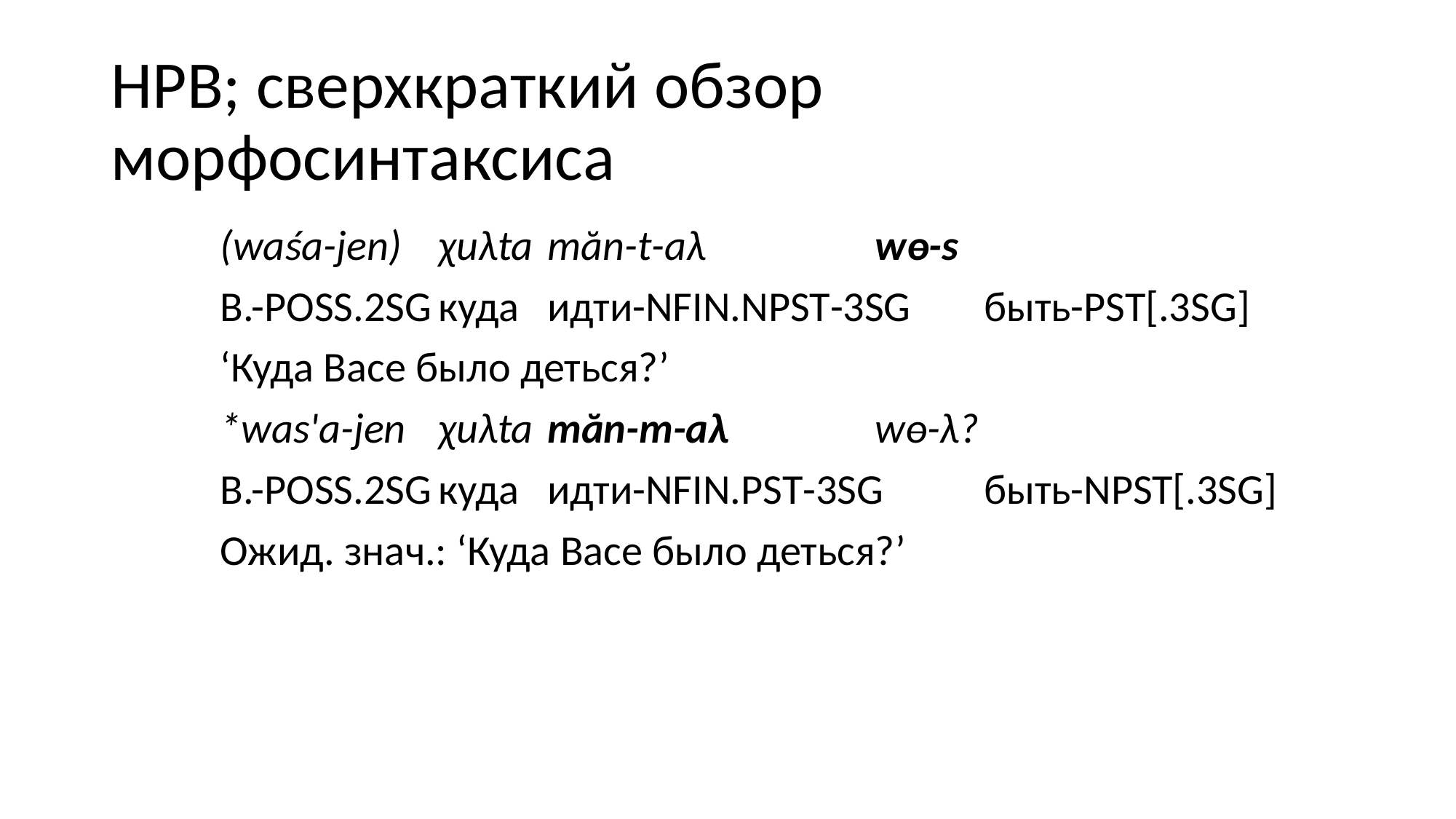

# НРВ; сверхкраткий обзор морфосинтаксиса
	(waśa-jen)	χuλta	măn-t-aλ		wɵ-s
	В.-poss.2sg	куда	идти-nfin.npst-3sg	быть-pst[.3sg]
	‘Куда Васе было деться?’
	*was'a-jen	χuλta	măn-m-aλ		wɵ-λ?
	В.-poss.2sg	куда	идти-nfin.pst-3sg	быть-npst[.3sg]
	Ожид. знач.: ‘Куда Васе было деться?’